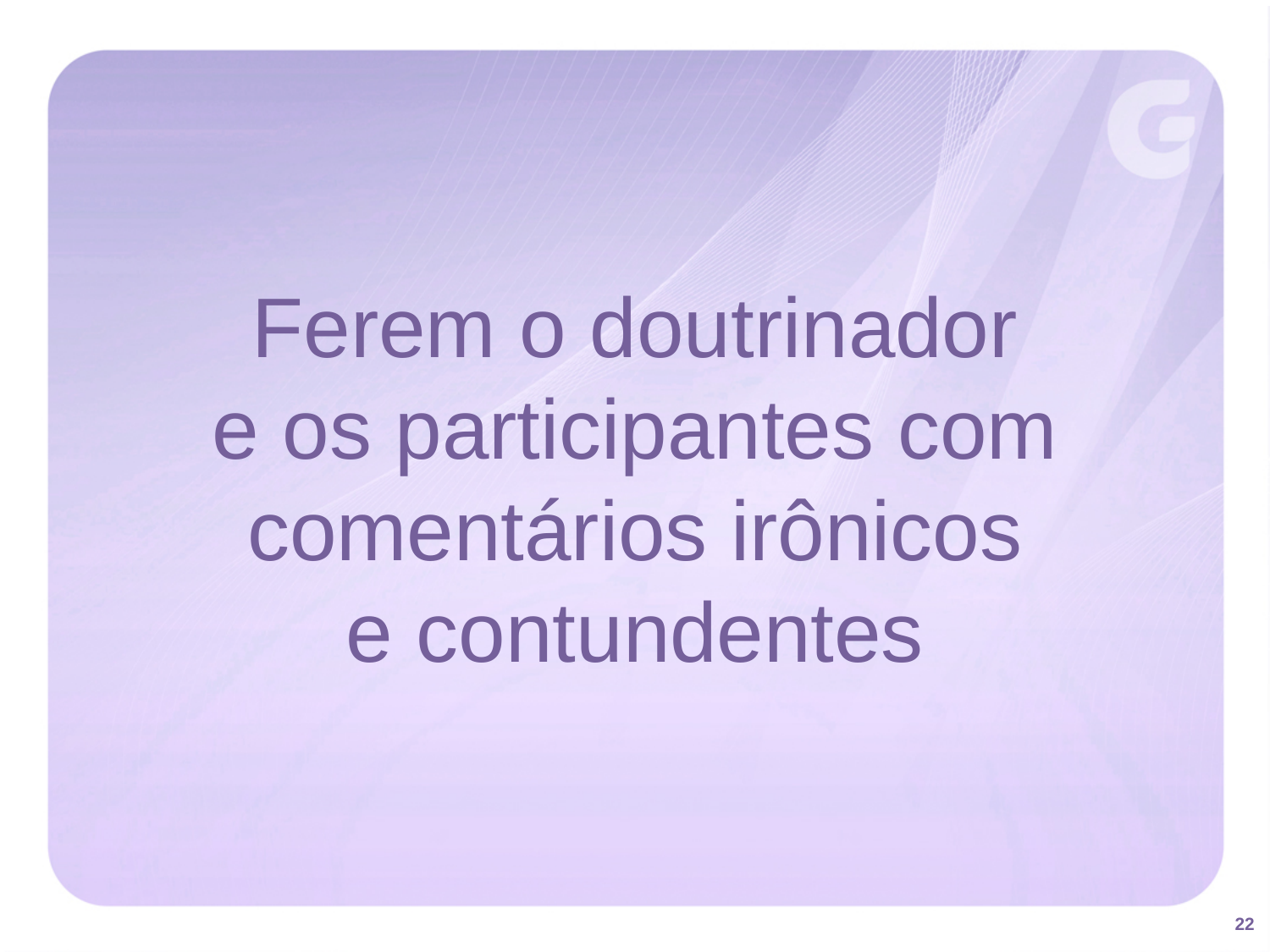

Ferem o doutrinador
e os participantes com comentários irônicos
e contundentes
22